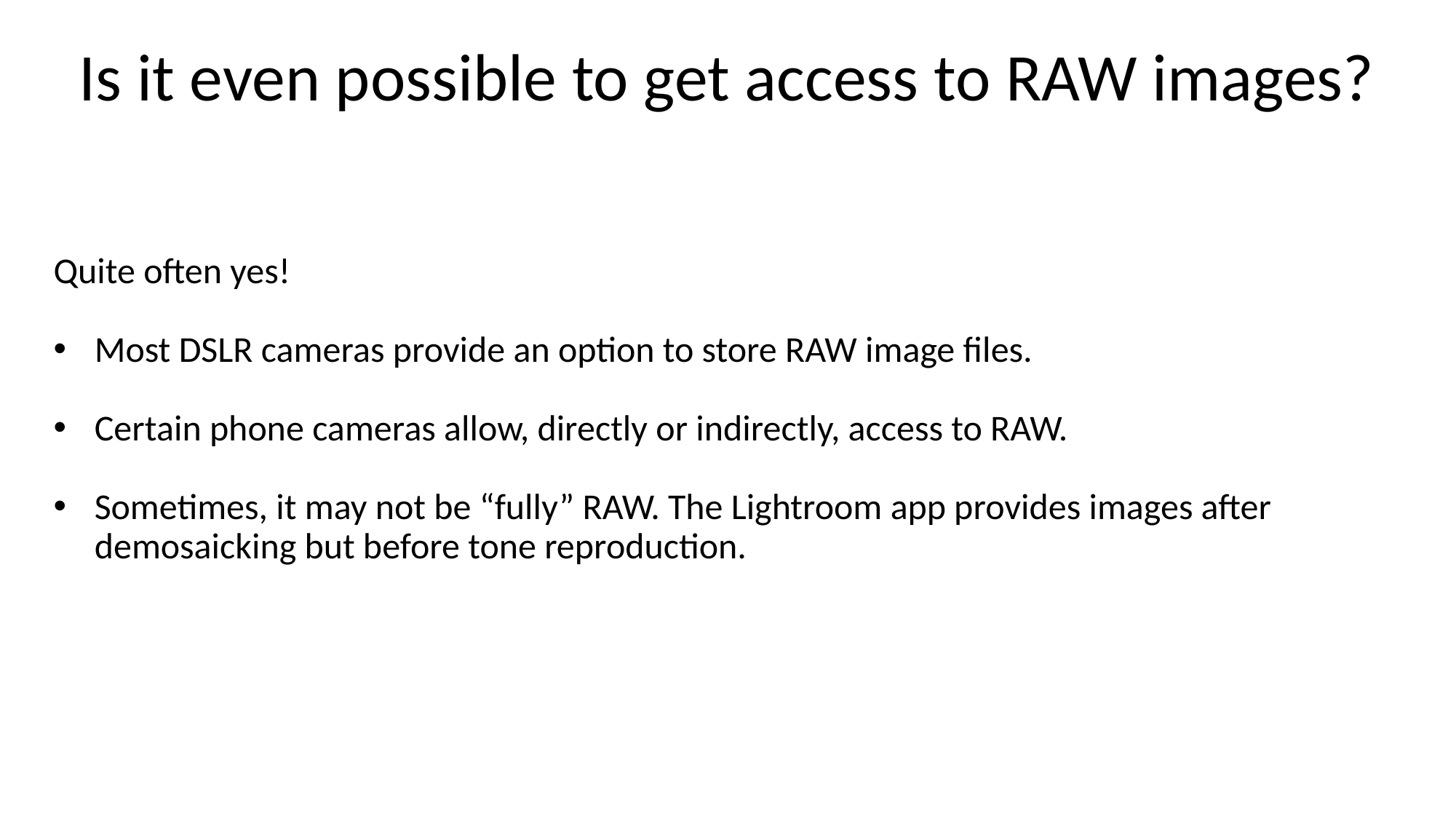

# Is it even possible to get access to RAW images?
Quite often yes!

Most DSLR cameras provide an option to store RAW image files.

Certain phone cameras allow, directly or indirectly, access to RAW.

Sometimes, it may not be “fully” RAW. The Lightroom app provides images after demosaicking but before tone reproduction.